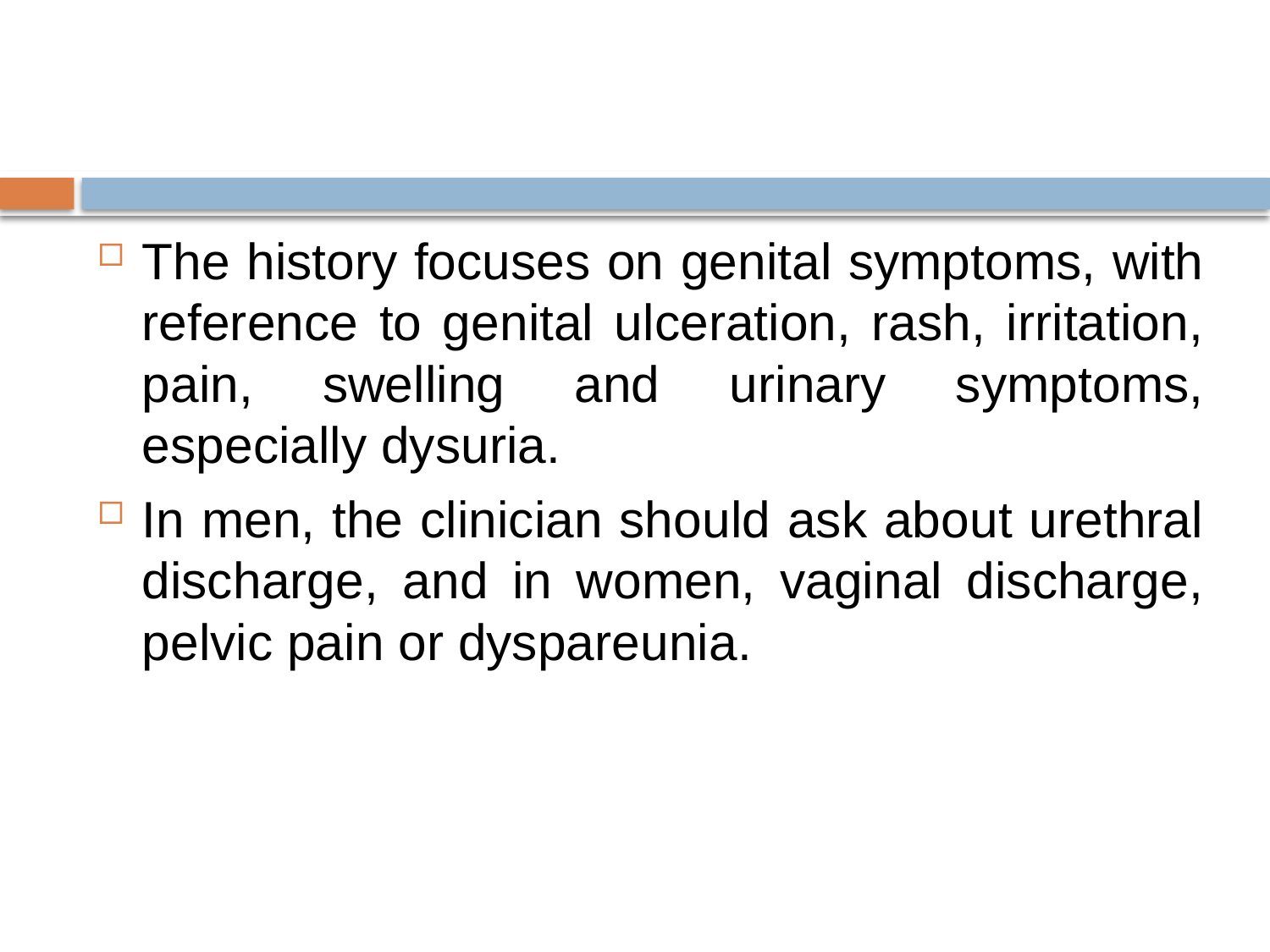

#
The history focuses on genital symptoms, with reference to genital ulceration, rash, irritation, pain, swelling and urinary symptoms, especially dysuria.
In men, the clinician should ask about urethral discharge, and in women, vaginal discharge, pelvic pain or dyspareunia.